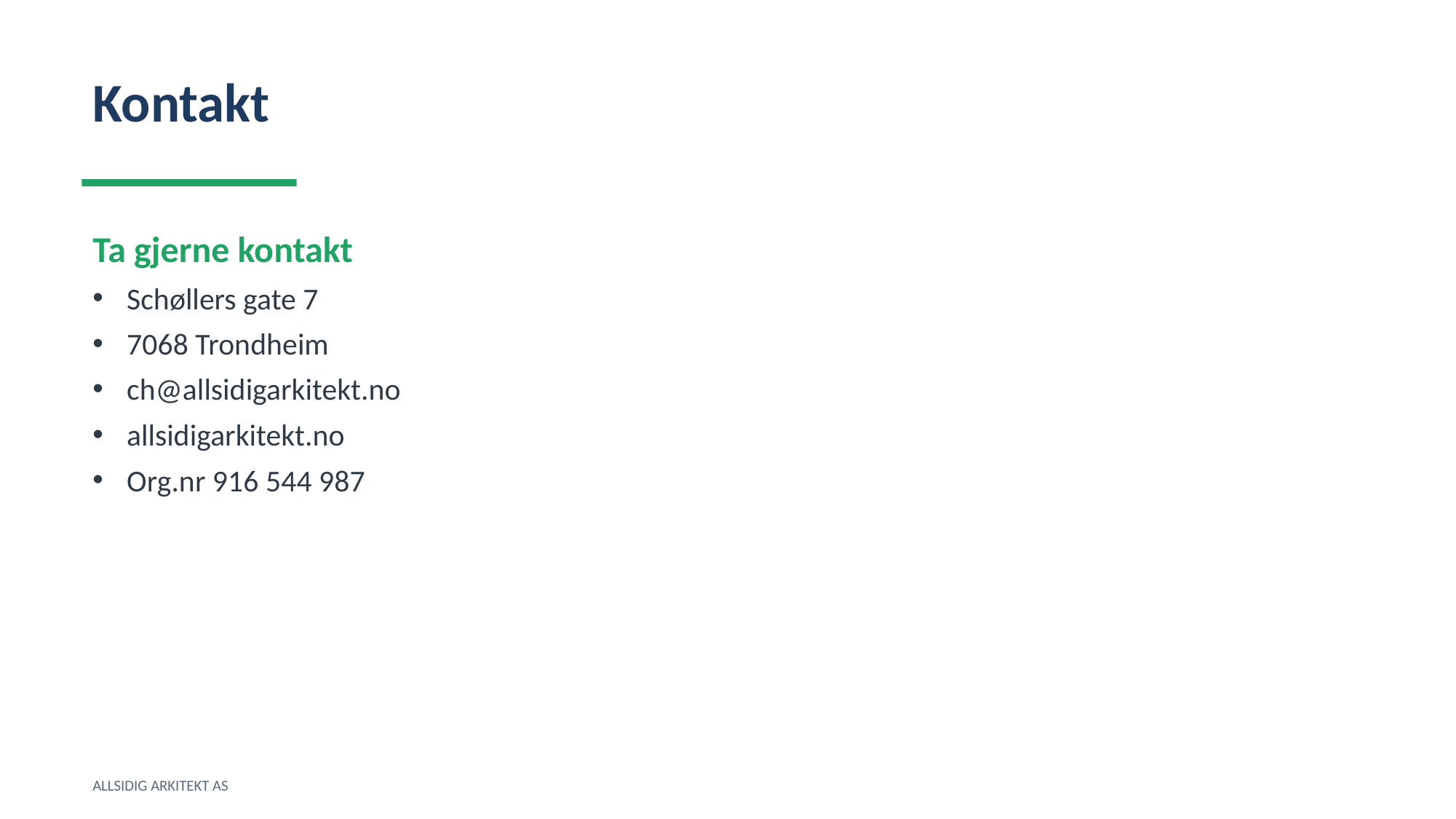

Kontakt

Ta gjerne kontakt
Schøllers gate 7
7068 Trondheim
ch@allsidigarkitekt.no
allsidigarkitekt.no
Org.nr 916 544 987
ALLSIDIG ARKITEKT AS